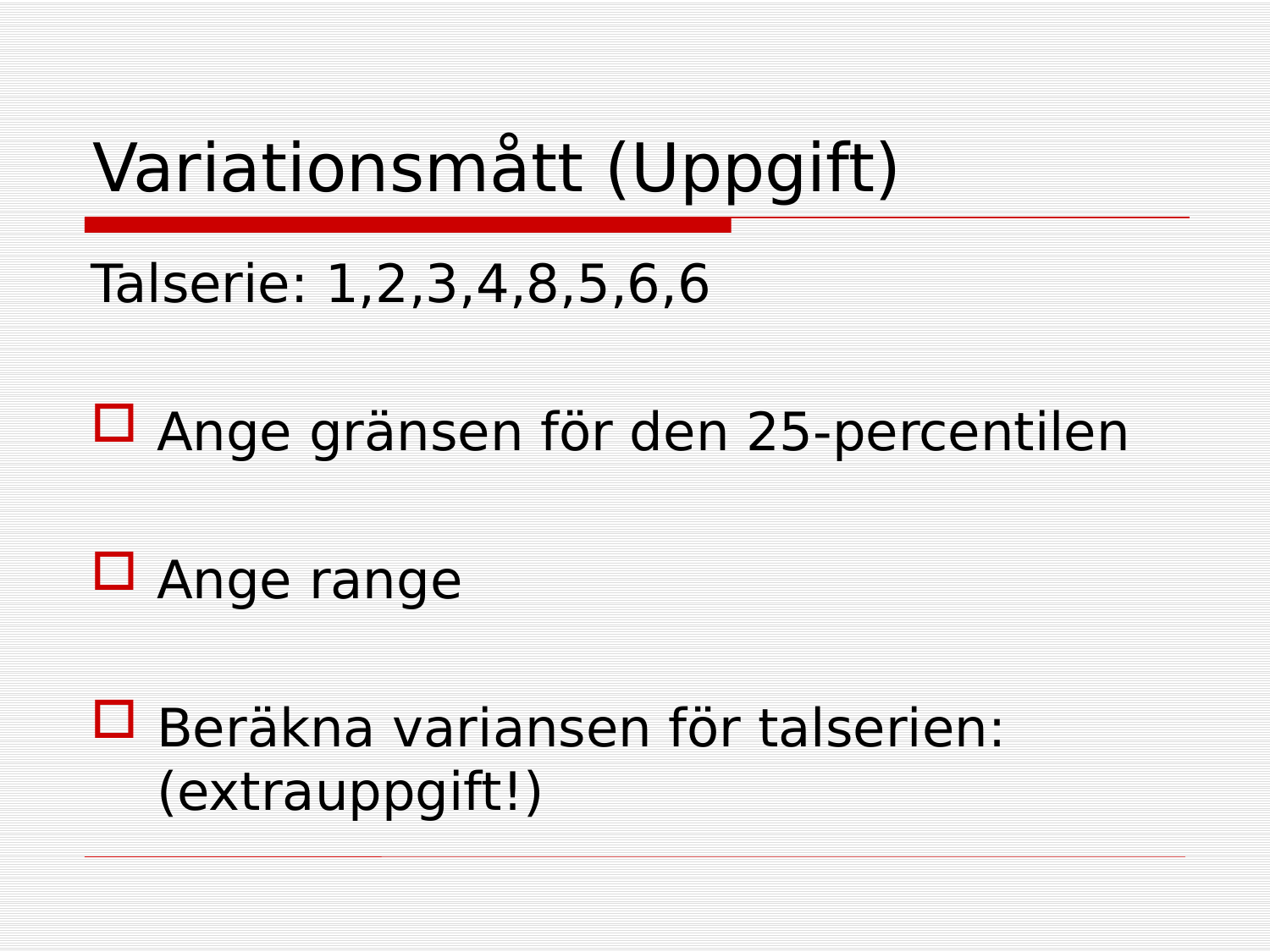

# Variationsmått (Uppgift)
Talserie: 1,2,3,4,8,5,6,6

Ange gränsen för den 25-percentilen

Ange range

Beräkna variansen för talserien: (extrauppgift!)